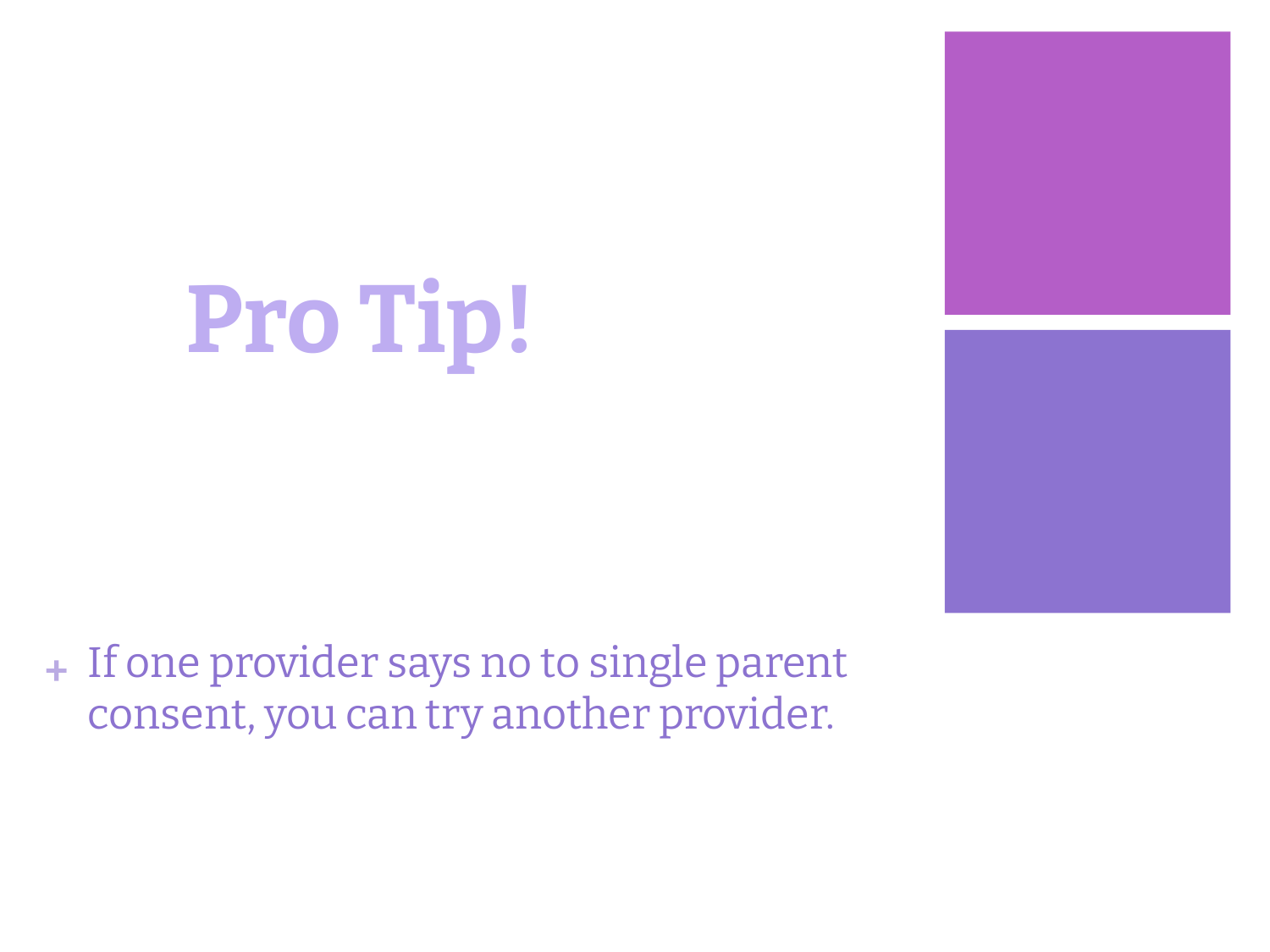

Pro Tip!
# If one provider says no to single parent consent, you can try another provider.